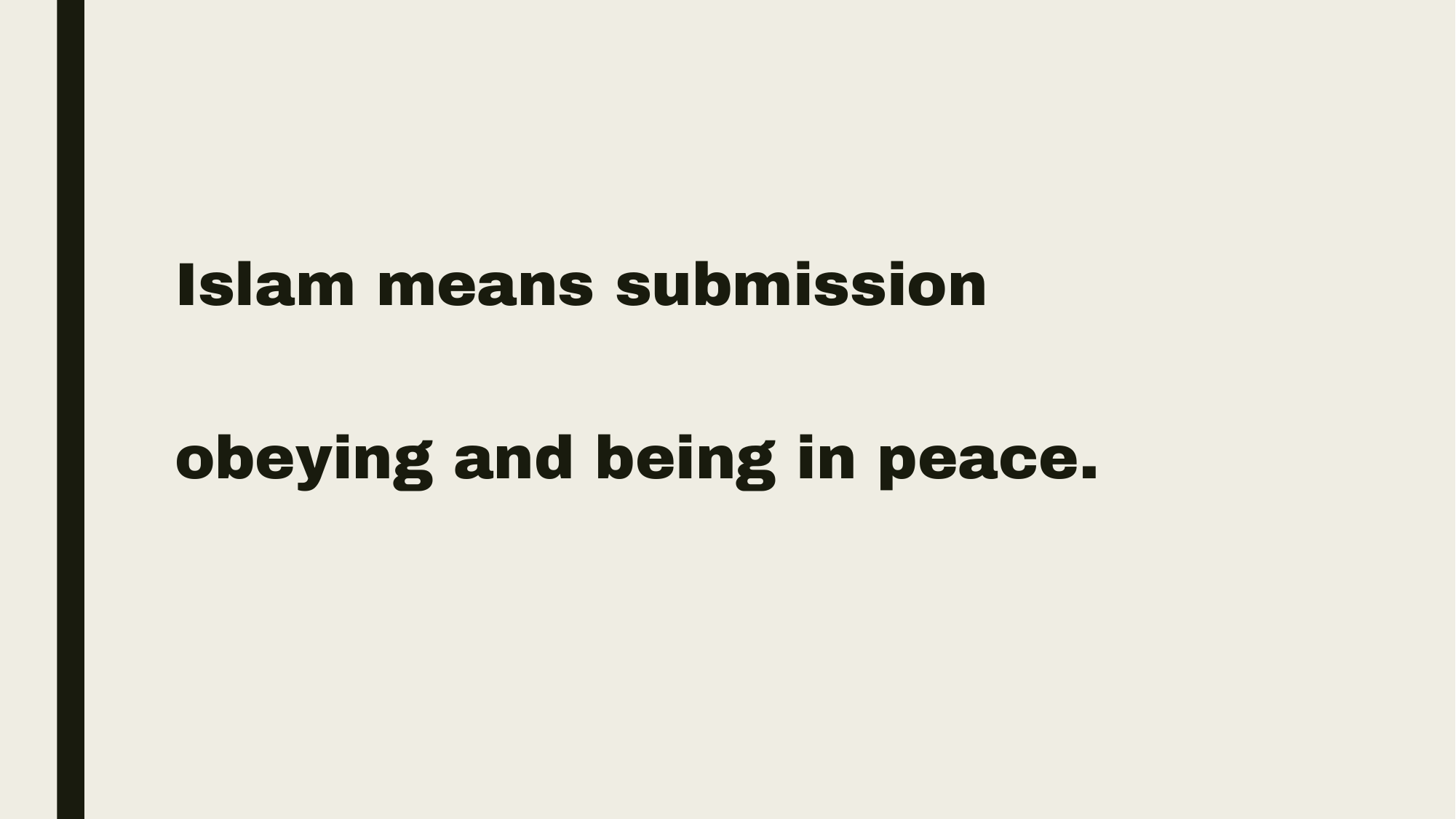

Islam means submission

obeying and being in peace.